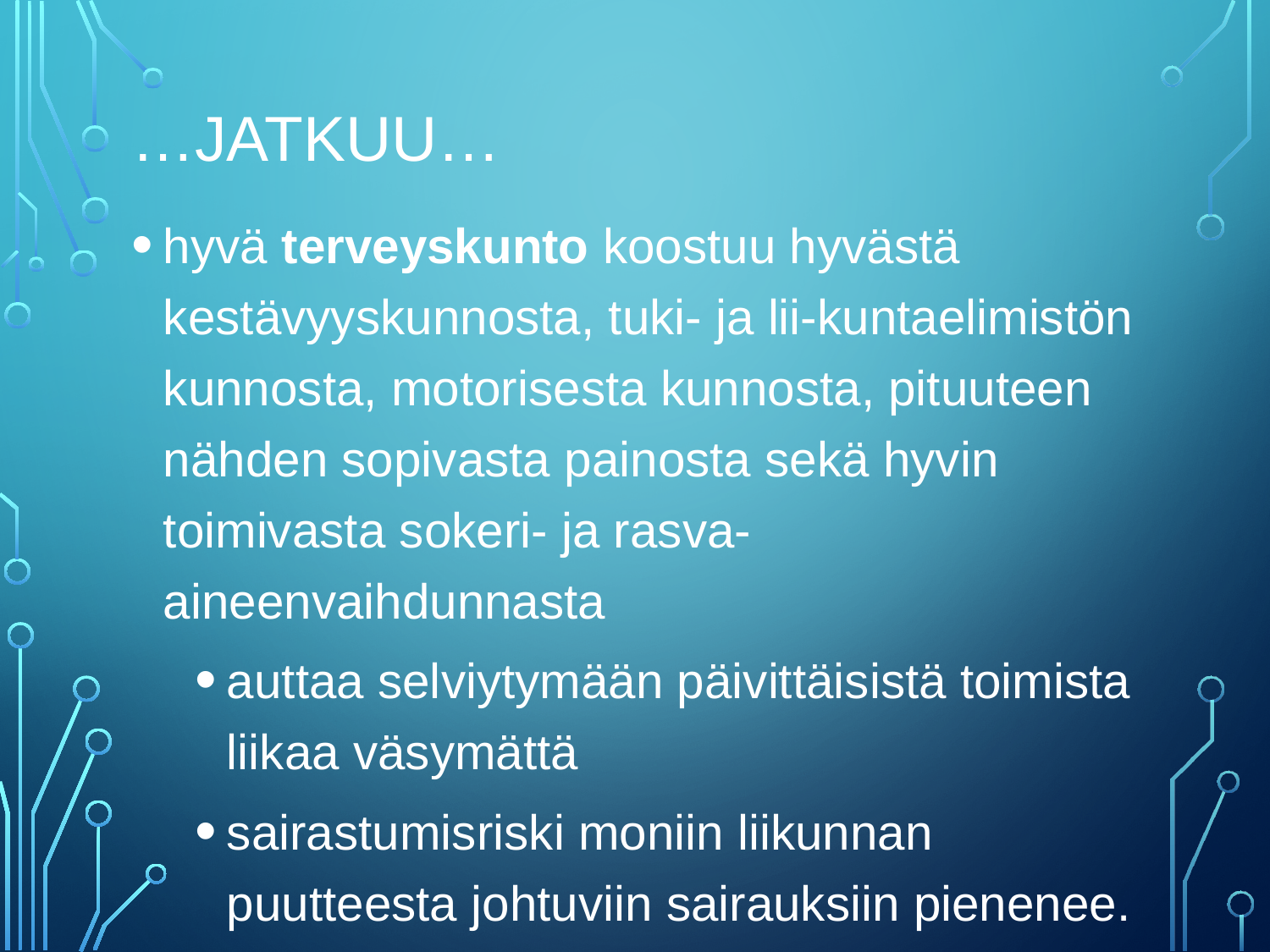

# …jatkuu…
hyvä terveyskunto koostuu hyvästä kestävyyskunnosta, tuki- ja lii-kuntaelimistön kunnosta, motorisesta kunnosta, pituuteen nähden sopivasta painosta sekä hyvin toimivasta sokeri- ja rasva-aineenvaihdunnasta
auttaa selviytymään päivittäisistä toimista liikaa väsymättä
sairastumisriski moniin liikunnan puutteesta johtuviin sairauksiin pienenee.